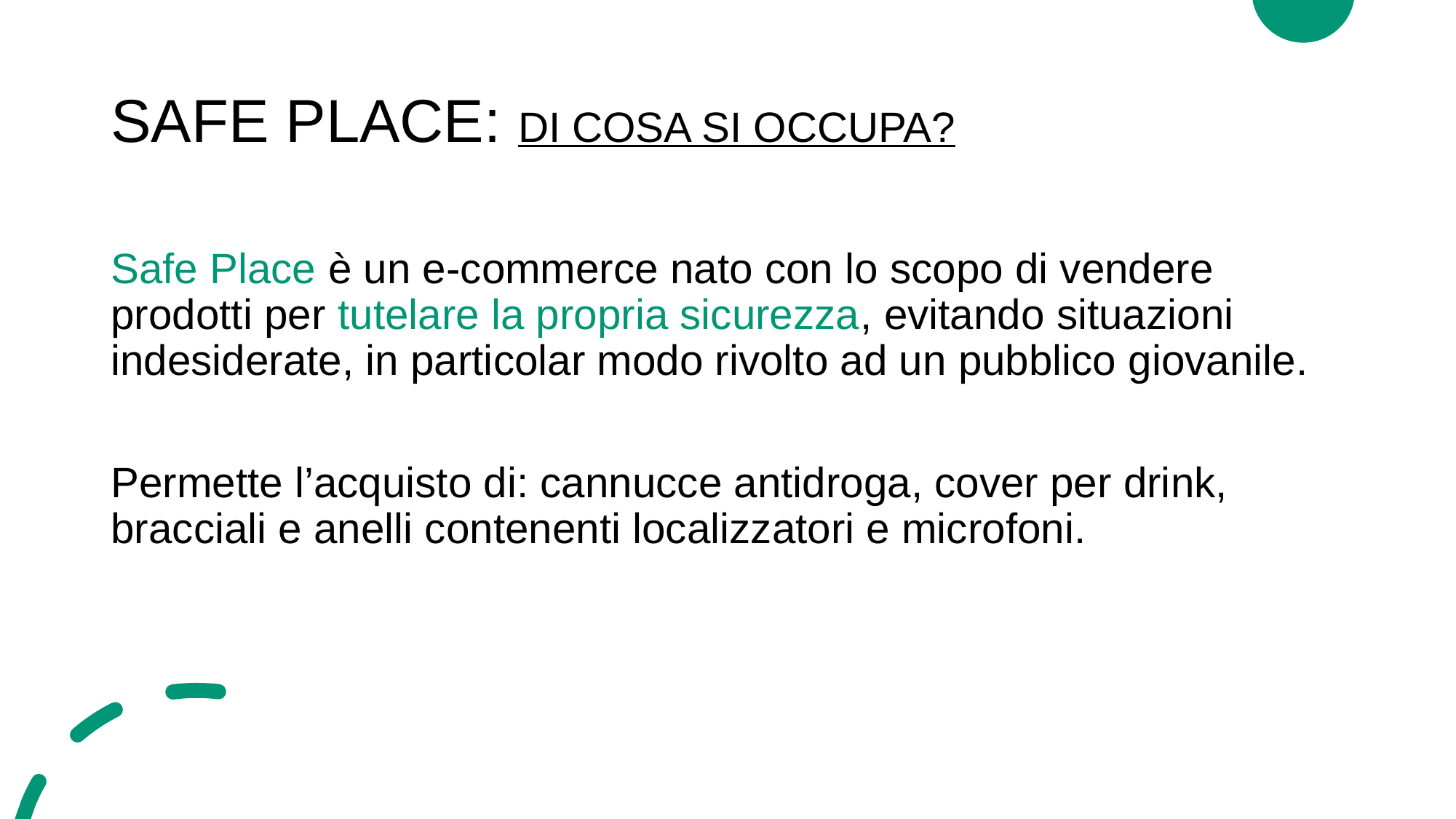

# SAFE PLACE: DI COSA SI OCCUPA?
Safe Place è un e-commerce nato con lo scopo di vendere prodotti per tutelare la propria sicurezza, evitando situazioni indesiderate, in particolar modo rivolto ad un pubblico giovanile.

Permette l’acquisto di: cannucce antidroga, cover per drink, bracciali e anelli contenenti localizzatori e microfoni.